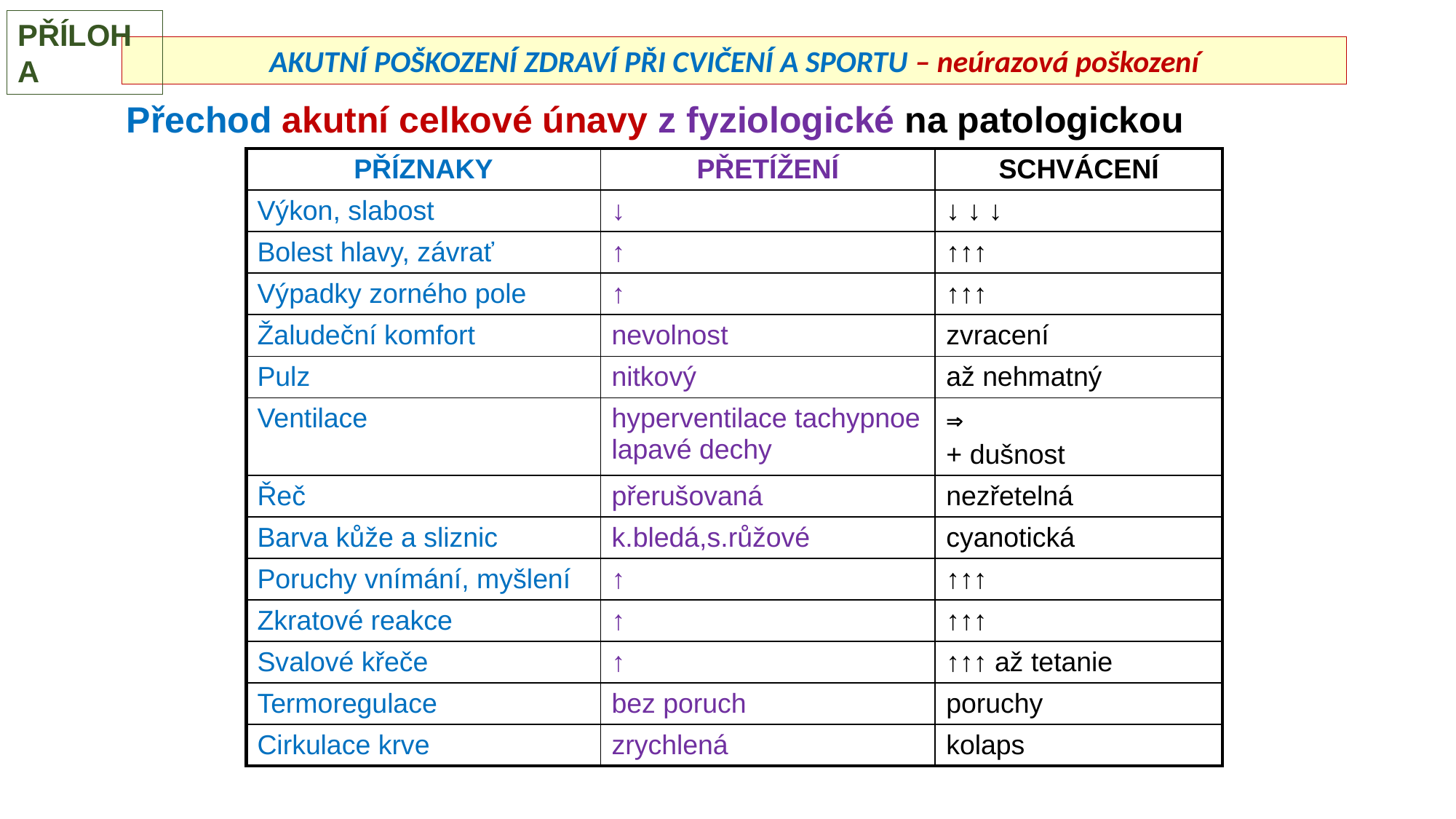

PŘÍLOHA
AKUTNÍ POŠKOZENÍ ZDRAVÍ PŘI CVIČENÍ A SPORTU – neúrazová poškození
Přechod akutní celkové únavy z fyziologické na patologickou
| PŘÍZNAKY | PŘETÍŽENÍ | SCHVÁCENÍ |
| --- | --- | --- |
| Výkon, slabost | ↓ | ↓ ↓ ↓ |
| Bolest hlavy, závrať | ↑ | ↑↑↑ |
| Výpadky zorného pole | ↑ | ↑↑↑ |
| Žaludeční komfort | nevolnost | zvracení |
| Pulz | nitkový | až nehmatný |
| Ventilace | hyperventilace tachypnoe lapavé dechy | ⇒ + dušnost |
| Řeč | přerušovaná | nezřetelná |
| Barva kůže a sliznic | k.bledá,s.růžové | cyanotická |
| Poruchy vnímání, myšlení | ↑ | ↑↑↑ |
| Zkratové reakce | ↑ | ↑↑↑ |
| Svalové křeče | ↑ | ↑↑↑ až tetanie |
| Termoregulace | bez poruch | poruchy |
| Cirkulace krve | zrychlená | kolaps |